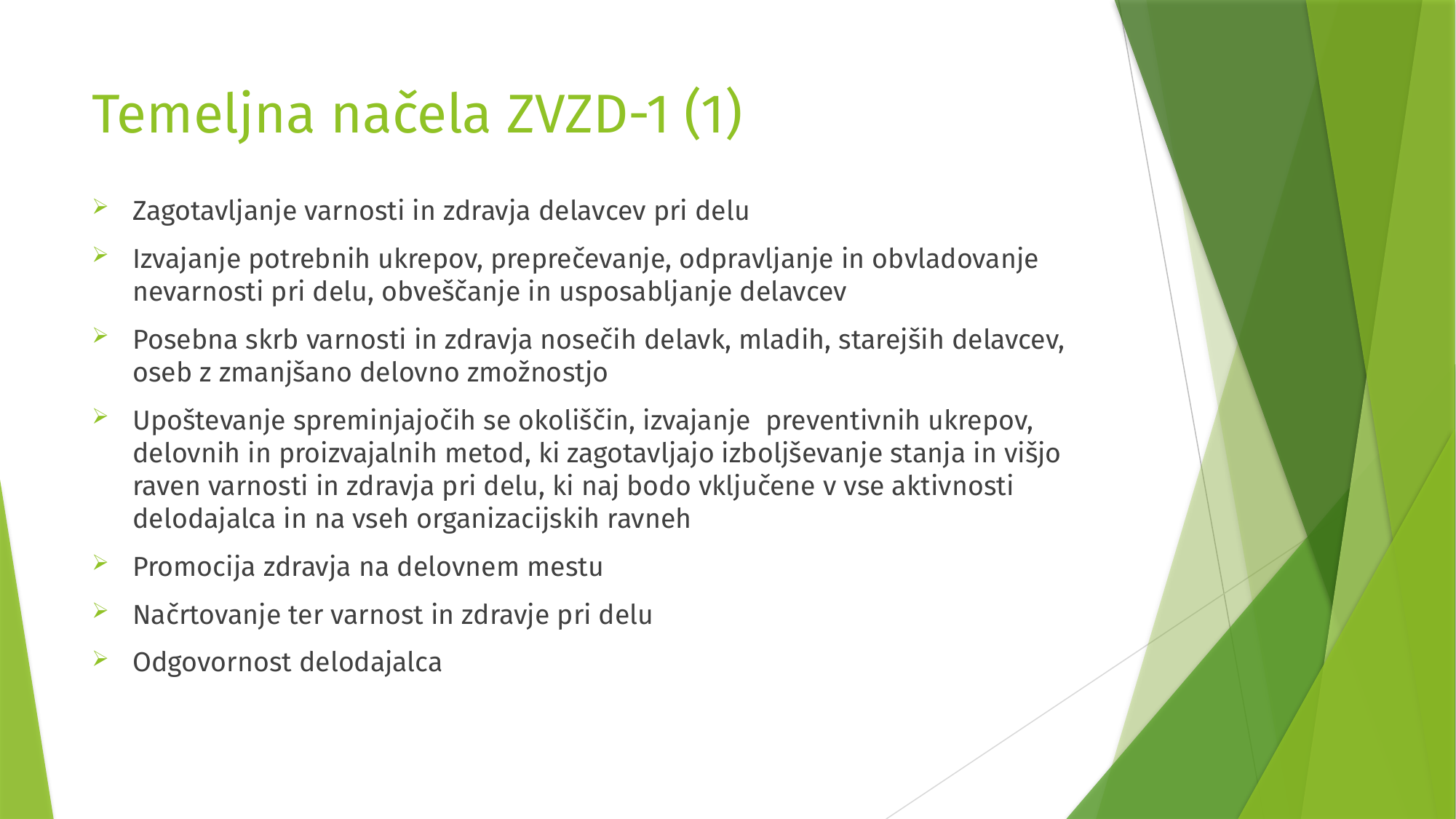

# Temeljna načela ZVZD-1 (1)
Zagotavljanje varnosti in zdravja delavcev pri delu
Izvajanje potrebnih ukrepov, preprečevanje, odpravljanje in obvladovanje nevarnosti pri delu, obveščanje in usposabljanje delavcev
Posebna skrb varnosti in zdravja nosečih delavk, mladih, starejših delavcev, oseb z zmanjšano delovno zmožnostjo
Upoštevanje spreminjajočih se okoliščin, izvajanje  preventivnih ukrepov, delovnih in proizvajalnih metod, ki zagotavljajo izboljševanje stanja in višjo raven varnosti in zdravja pri delu, ki naj bodo vključene v vse aktivnosti delodajalca in na vseh organizacijskih ravneh
Promocija zdravja na delovnem mestu
Načrtovanje ter varnost in zdravje pri delu
Odgovornost delodajalca